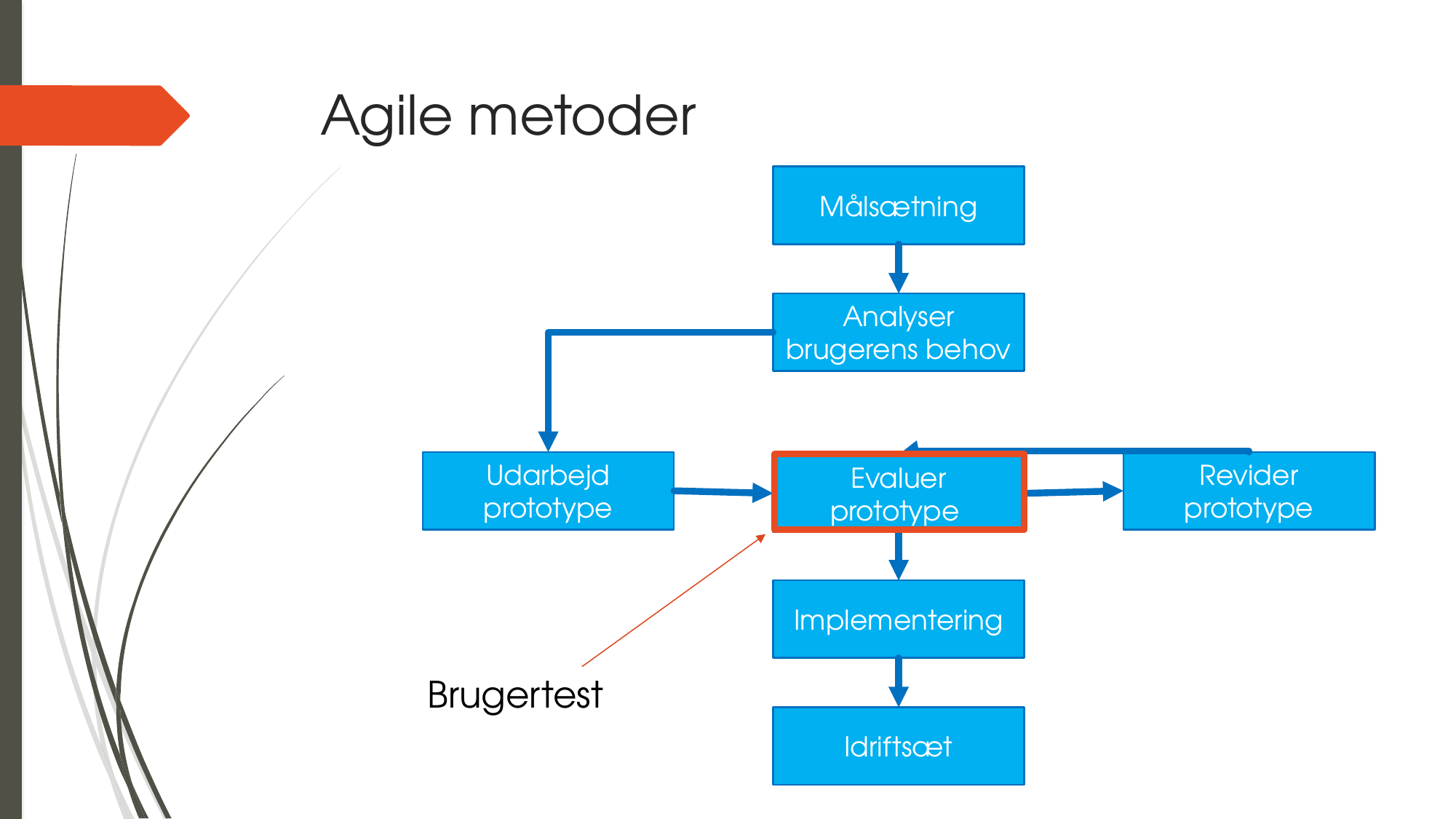

# Agile metoder
Målsætning
Analyser brugerens behov
Revider prototype
Udarbejd prototype

Evaluer prototype
Implementering
Brugertest
Idriftsæt